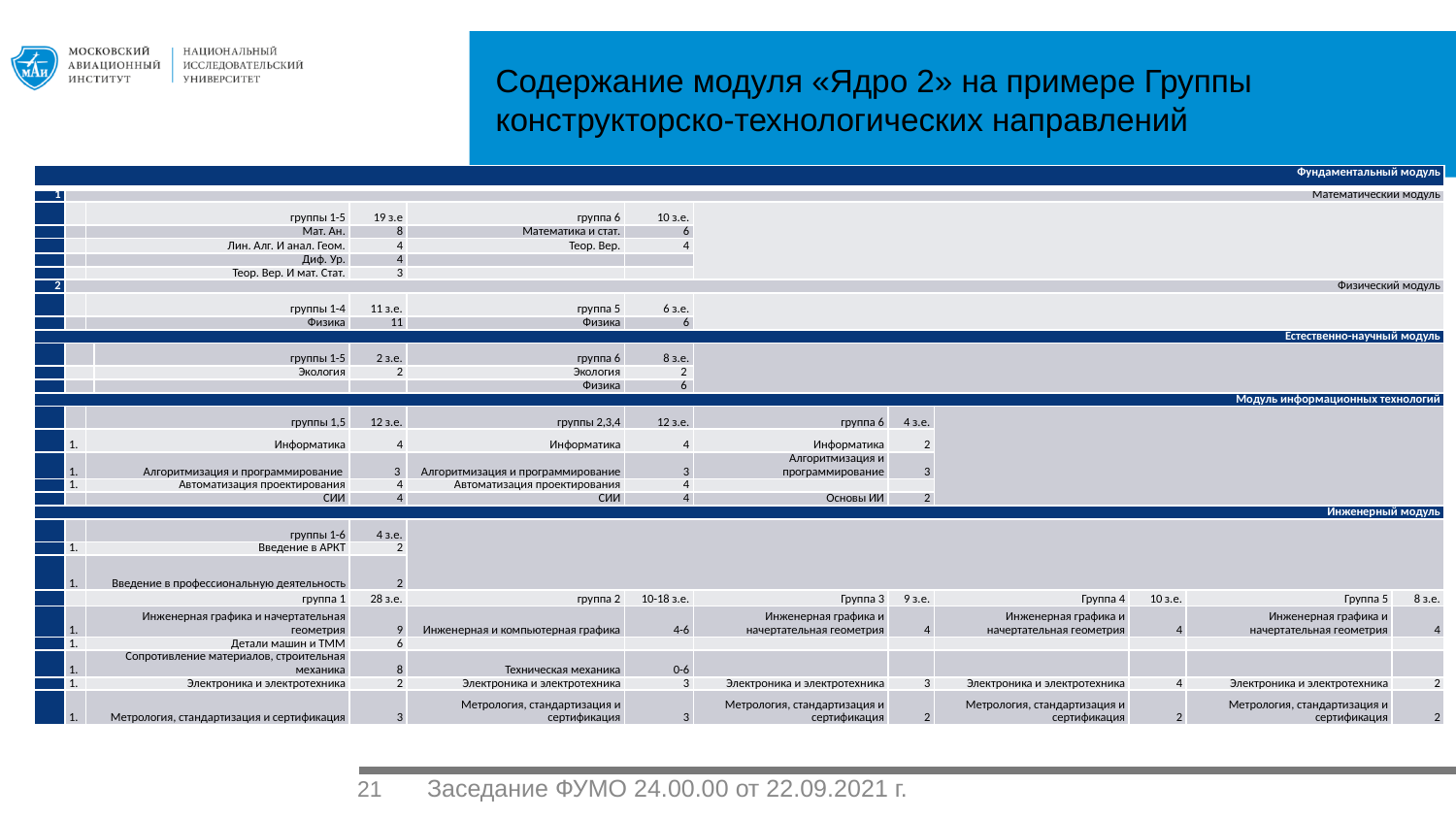

1.1.
Содержание модуля «Ядро 2» на примере Группы конструкторско-технологических направлений
| Фундаментальный модуль |  |  |  |  |  |  |  |  |  |  |  |  |
| --- | --- | --- | --- | --- | --- | --- | --- | --- | --- | --- | --- | --- |
| 1 | Математический модуль |  |  |  |  |  |  |  |  |  |  |  |
|  |  | группы 1-5 |  | 19 з.е | группа 6 | 10 з.е. |  |  |  |  |  |  |
|  |  | Мат. Ан. |  | 8 | Математика и стат. | 6 |  |  |  |  |  |  |
|  |  | Лин. Алг. И анал. Геом. |  | 4 | Теор. Вер. | 4 |  |  |  |  |  |  |
|  |  | Диф. Ур. |  | 4 |  |  |  |  |  |  |  |  |
|  |  | Теор. Вер. И мат. Стат. |  | 3 |  |  |  |  |  |  |  |  |
| 2 | Физический модуль |  |  |  |  |  |  |  |  |  |  |  |
|  |  | группы 1-4 |  | 11 з.е. | группа 5 | 6 з.е. |  |  |  |  |  |  |
|  |  | Физика |  | 11 | Физика | 6 |  |  |  |  |  |  |
| Естественно-научный модуль |  |  |  |  |  |  |  |  |  |  |  |  |
|  |  |  | группы 1-5 | 2 з.е. | группа 6 | 8 з.е. |  |  |  |  |  |  |
|  |  |  | Экология | 2 | Экология | 2 |  |  |  |  |  |  |
|  |  |  |  |  | Физика | 6 |  |  |  |  |  |  |
| Модуль информационных технологий |  |  |  |  |  |  |  |  |  |  |  |  |
|  |  | группы 1,5 |  | 12 з.е. | группы 2,3,4 | 12 з.е. | группа 6 | 4 з.е. |  |  |  |  |
|  |  | Информатика |  | 4 | Информатика | 4 | Информатика | 2 |  |  |  |  |
|  |  | Алгоритмизация и программирование |  | 3 | Алгоритмизация и программирование | 3 | Алгоритмизация и программирование | 3 |  |  |  |  |
|  |  | Автоматизация проектирования |  | 4 | Автоматизация проектирования | 4 |  |  |  |  |  |  |
|  |  | СИИ |  | 4 | СИИ | 4 | Основы ИИ | 2 |  |  |  |  |
| Инженерный модуль |  |  |  |  |  |  |  |  |  |  |  |  |
|  |  | группы 1-6 |  | 4 з.е. |  |  |  |  |  |  |  |  |
|  |  | Введение в АРКТ |  | 2 |  |  |  |  |  |  |  |  |
|  |  | Введение в профессиональную деятельность |  | 2 |  |  |  |  |  |  |  |  |
|  |  | группа 1 |  | 28 з.е. | группа 2 | 10-18 з.е. | Группа 3 | 9 з.е. | Группа 4 | 10 з.е. | Группа 5 | 8 з.е. |
|  |  | Инженерная графика и начертательная геометрия |  | 9 | Инженерная и компьютерная графика | 4-6 | Инженерная графика и начертательная геометрия | 4 | Инженерная графика и начертательная геометрия | 4 | Инженерная графика и начертательная геометрия | 4 |
|  |  | Детали машин и ТММ |  | 6 |  |  |  |  |  |  |  |  |
|  |  | Сопротивление материалов, строительная механика |  | 8 | Техническая механика | 0-6 |  |  |  |  |  |  |
|  |  | Электроника и электротехника |  | 2 | Электроника и электротехника | 3 | Электроника и электротехника | 3 | Электроника и электротехника | 4 | Электроника и электротехника | 2 |
|  |  | Метрология, стандартизация и сертификация |  | 3 | Метрология, стандартизация и сертификация | 3 | Метрология, стандартизация и сертификация | 2 | Метрология, стандартизация и сертификация | 2 | Метрология, стандартизация и сертификация | 2 |

21
Заседание ФУМО 24.00.00 от 22.09.2021 г.